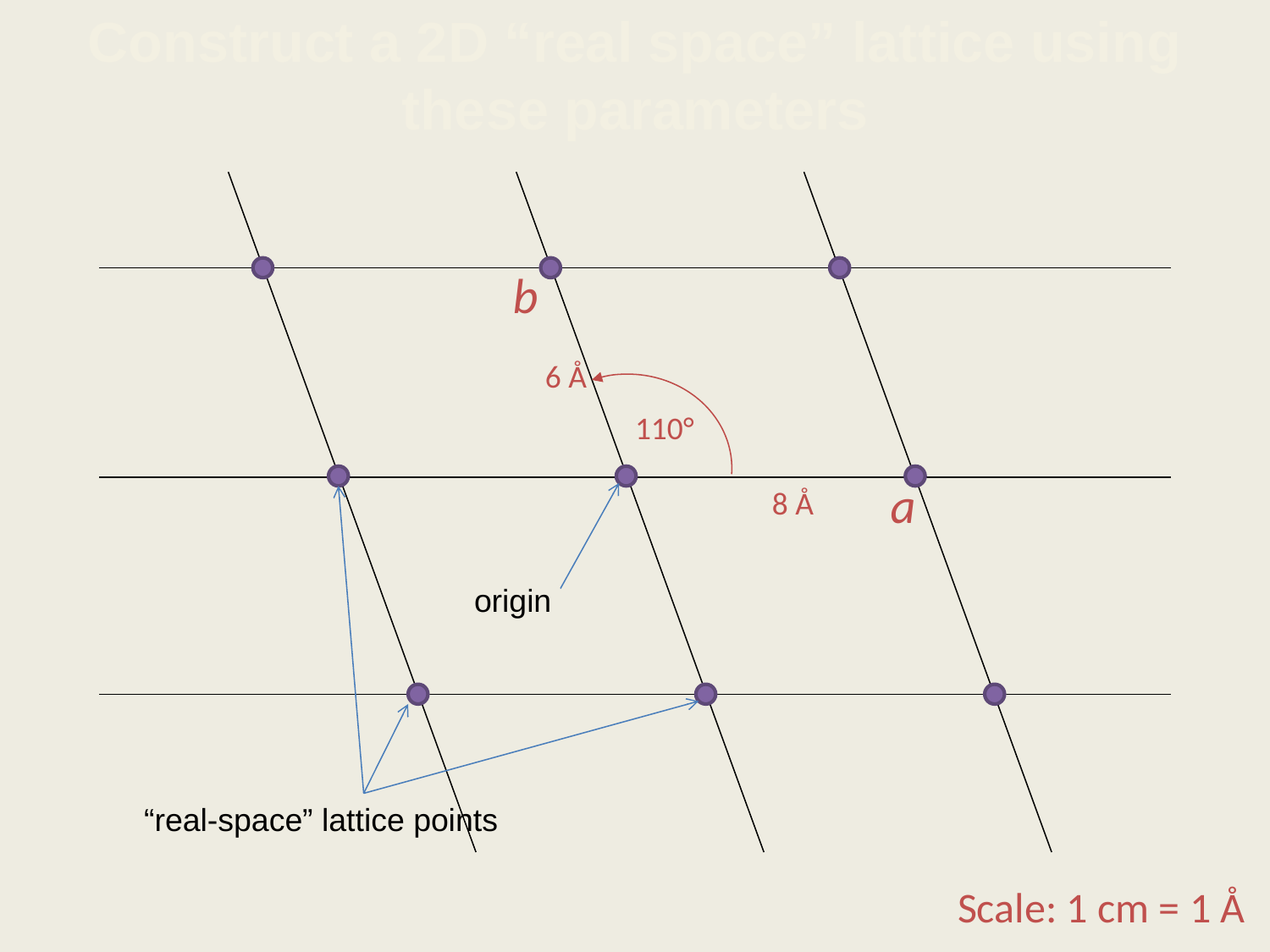

Construct a 2D “real space” lattice using these parameters
b
6 Å

110°
a
8 Å

“real-space” lattice points
origin

Scale: 1 cm = 1 Å